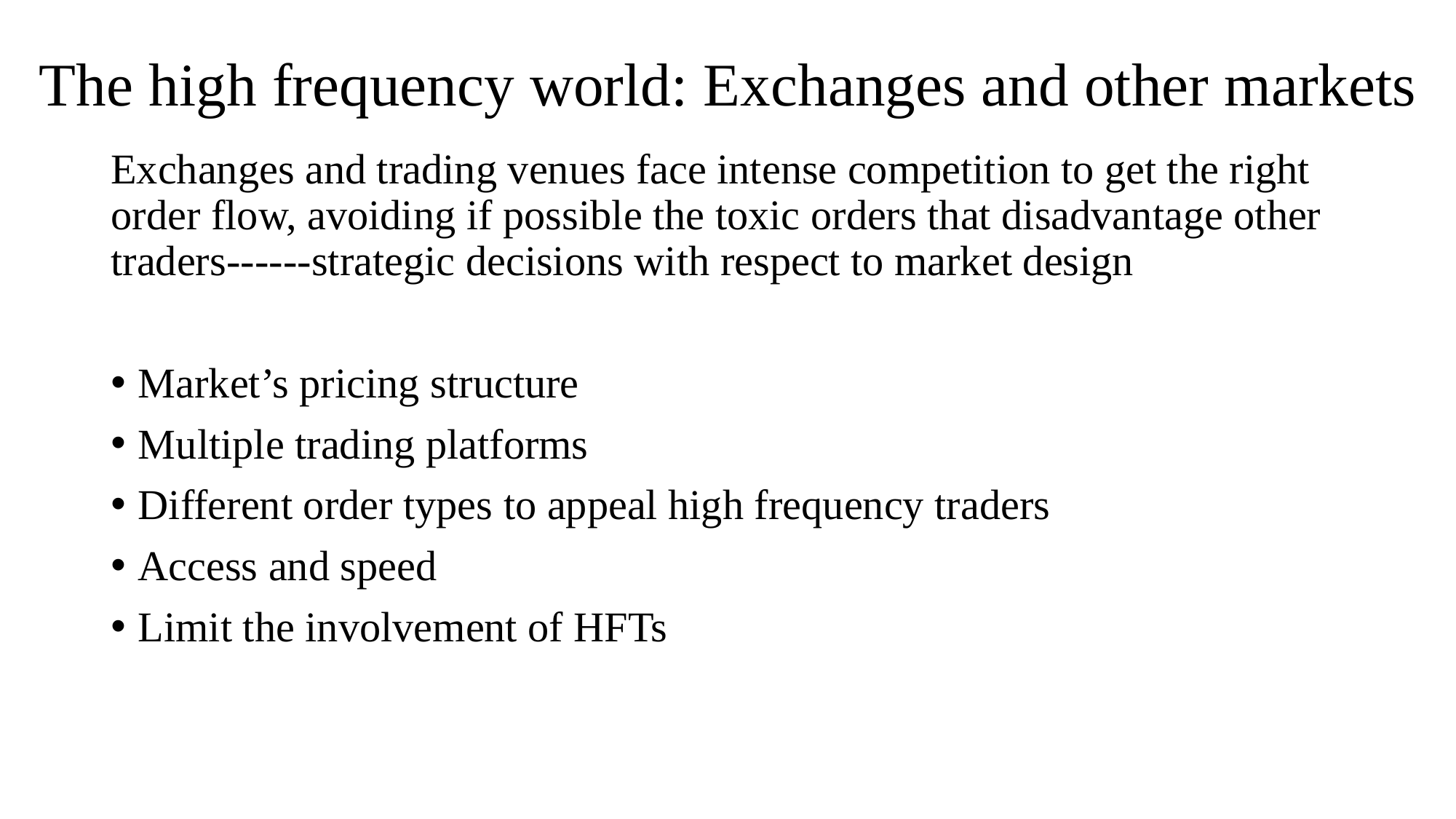

# The high frequency world: Exchanges and other markets
Exchanges and trading venues face intense competition to get the right order flow, avoiding if possible the toxic orders that disadvantage other traders------strategic decisions with respect to market design

Market’s pricing structure
Multiple trading platforms
Different order types to appeal high frequency traders
Access and speed
Limit the involvement of HFTs